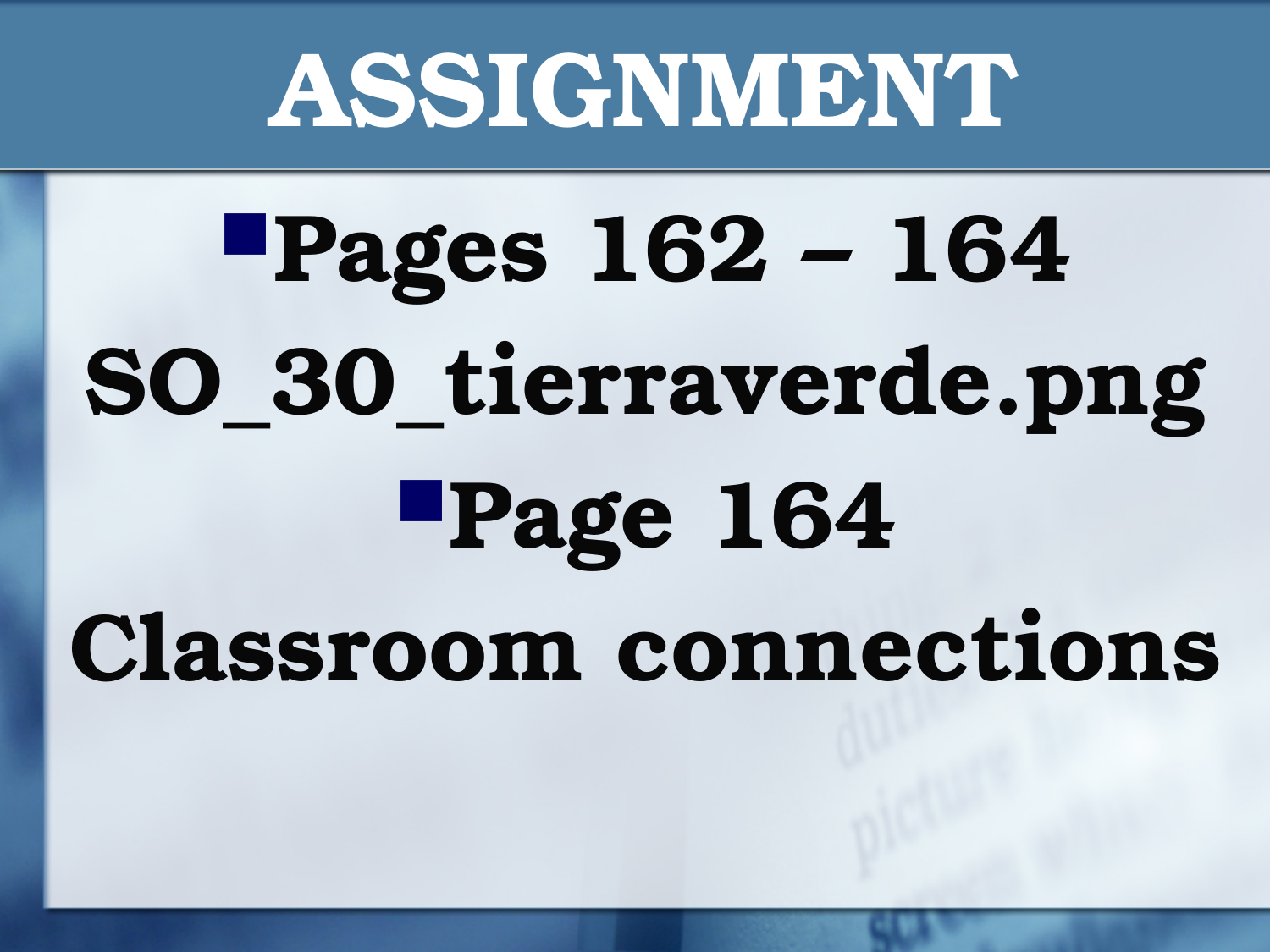

# ASSIGNMENT
Pages 162 – 164
SO_30_tierraverde.png
Page 164
Classroom connections